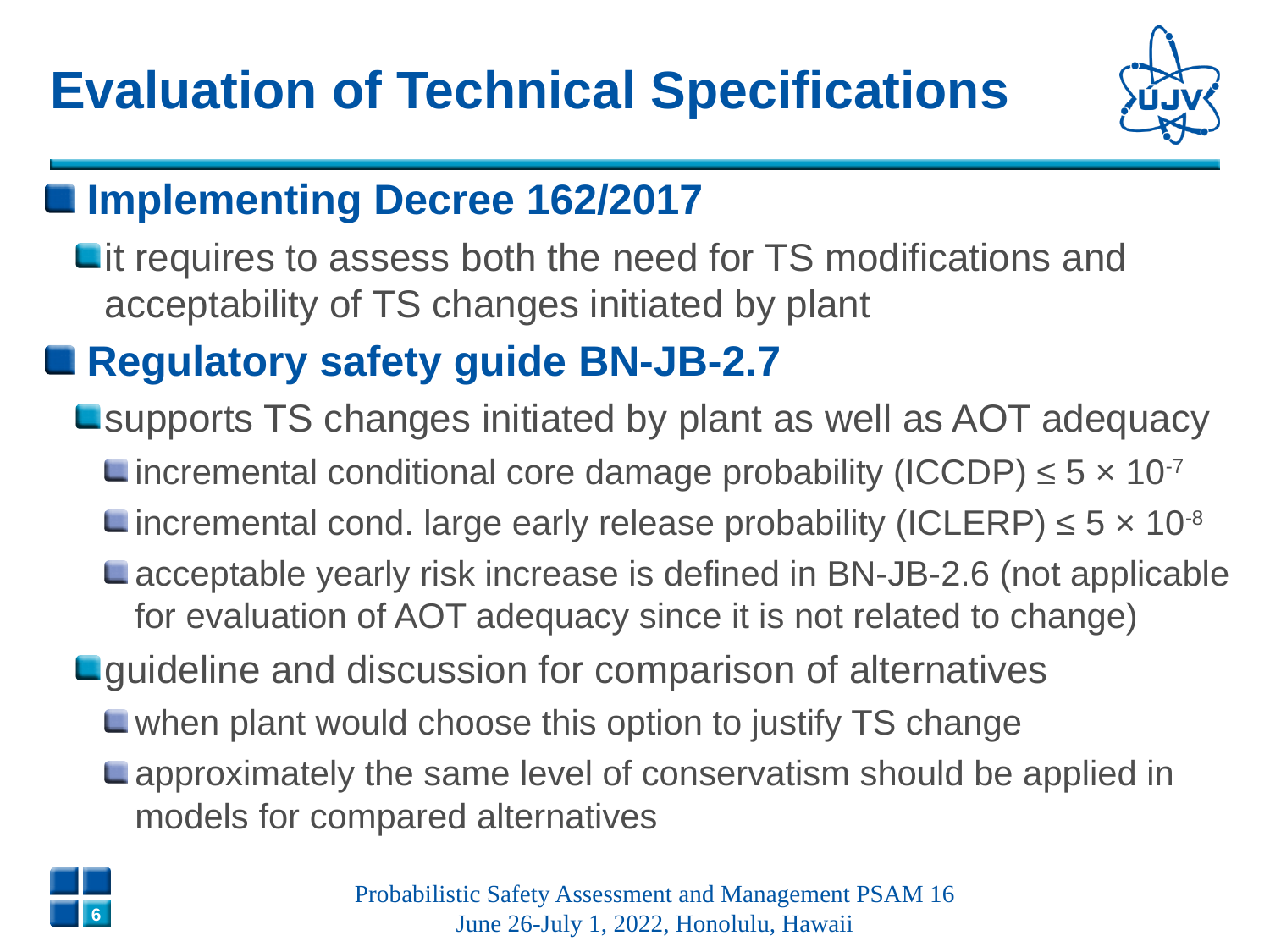

# Evaluation of Technical Specifications
 Implementing Decree 162/2017
it requires to assess both the need for TS modifications and acceptability of TS changes initiated by plant
 Regulatory safety guide BN-JB-2.7
supports TS changes initiated by plant as well as AOT adequacy
incremental conditional core damage probability (ICCDP) ≤ 5 × 10‑7
incremental cond. large early release probability (ICLERP) ≤ 5 × 10-8
acceptable yearly risk increase is defined in BN-JB-2.6 (not applicable for evaluation of AOT adequacy since it is not related to change)
guideline and discussion for comparison of alternatives
when plant would choose this option to justify TS change
approximately the same level of conservatism should be applied in models for compared alternatives